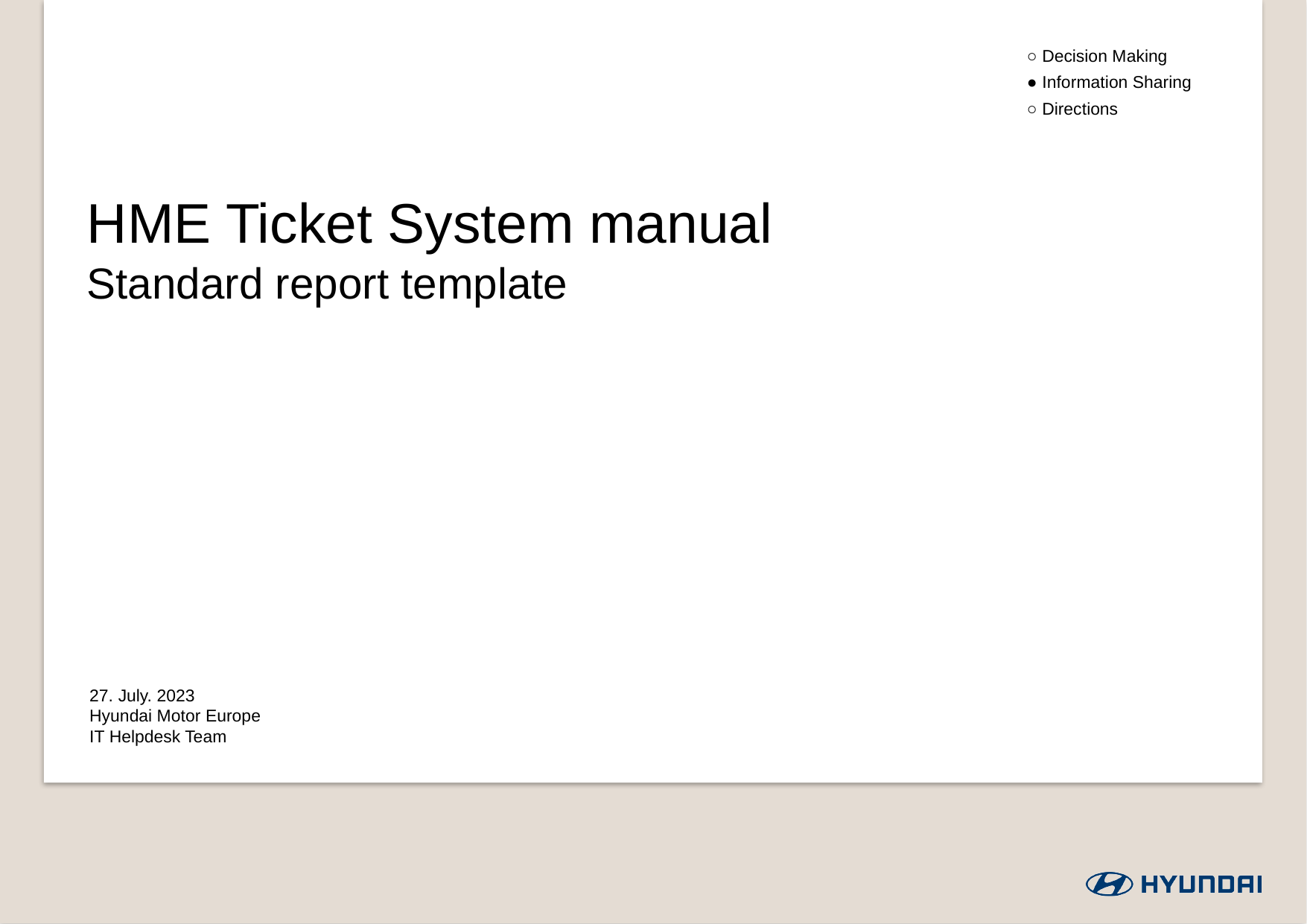

○ Decision Making
● Information Sharing
○ Directions
# HME Ticket System manual
Standard report template
27. July. 2023
Hyundai Motor Europe
IT Helpdesk Team